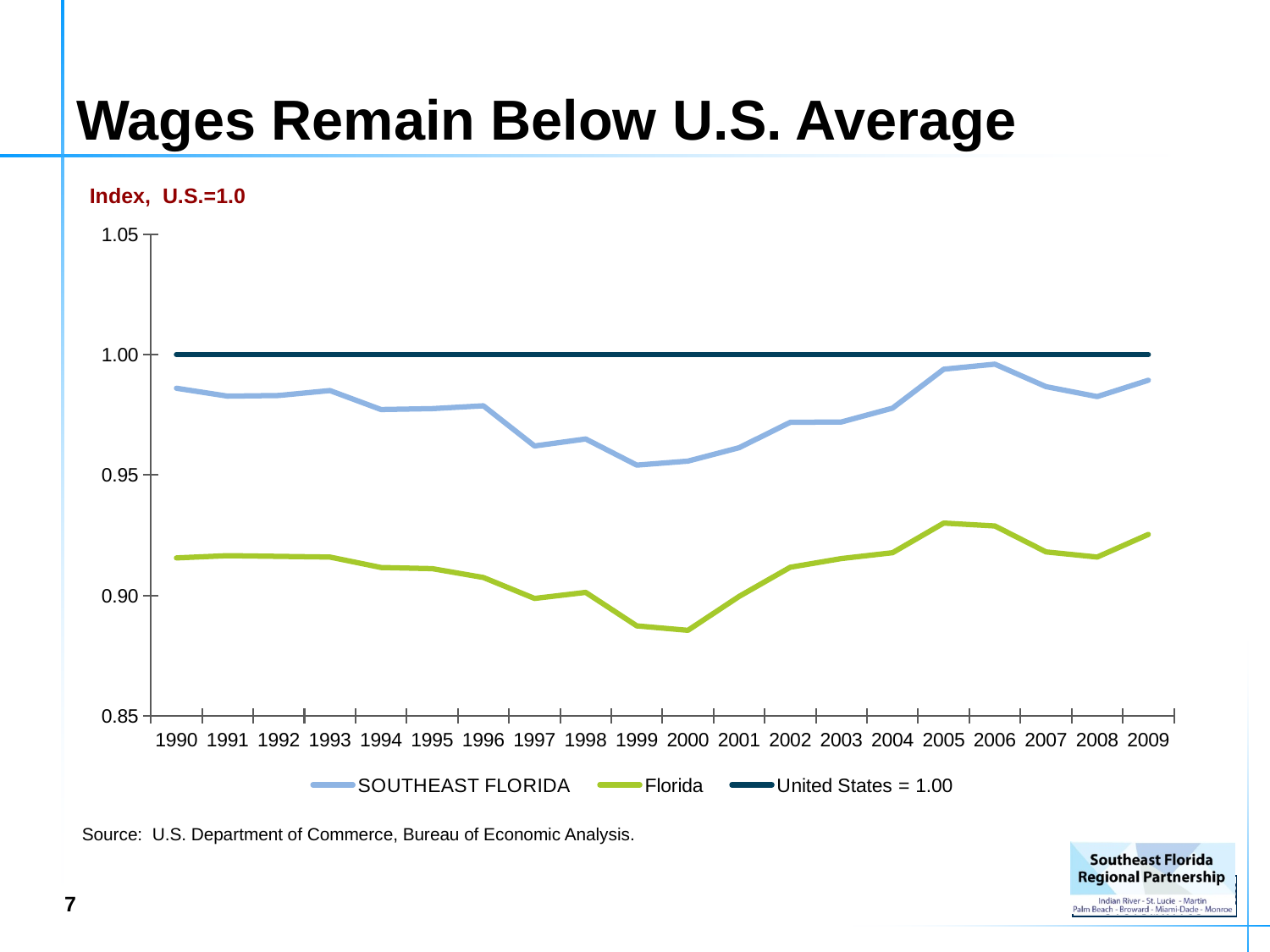

# Wages Remain Below U.S. Average
Index,  U.S.=1.0

### Chart

| Category | SOUTHEAST FLORIDA | Florida | United States = 1.00 |
|---|---|---|---|
| 1990 | 0.9860020029328793 | 0.9155530888442968 | 1.0 |
| 1991 | 0.982722355022464 | 0.916498952643038 | 1.0 |
| 1992 | 0.9829978531542672 | 0.9162017711543716 | 1.0 |
| 1993 | 0.9850407063676919 | 0.9159029029412893 | 1.0 |
| 1994 | 0.9771481817593686 | 0.9115679312278064 | 1.0 |
| 1995 | 0.9775099637827085 | 0.9111022739597265 | 1.0 |
| 1996 | 0.9787085023362609 | 0.9074267418389339 | 1.0 |
| 1997 | 0.962031704579386 | 0.8987472169607564 | 1.0 |
| 1998 | 0.9649338220507127 | 0.9012536710139893 | 1.0 |
| 1999 | 0.9540840641629185 | 0.8873635511475292 | 1.0 |
| 2000 | 0.955748359840568 | 0.8855194842243396 | 1.0 |
| 2001 | 0.9613008340982853 | 0.8995698626335517 | 1.0 |
| 2002 | 0.971833242732479 | 0.9116860433382458 | 1.0 |
| 2003 | 0.9719708965259344 | 0.9152928703949113 | 1.0 |
| 2004 | 0.9777250305381944 | 0.9177181446596766 | 1.0 |
| 2005 | 0.9938927435240583 | 0.9300120077437695 | 1.0 |
| 2006 | 0.9959953201333209 | 0.9288106222045308 | 1.0 |
| 2007 | 0.9866658946837567 | 0.9180390226438768 | 1.0 |
| 2008 | 0.9825371386569045 | 0.9159080489881459 | 1.0 |
| 2009 | 0.9893082658954122 | 0.9253125613667577 | 1.0 |
Source:  U.S. Department of Commerce, Bureau of Economic Analysis.
7